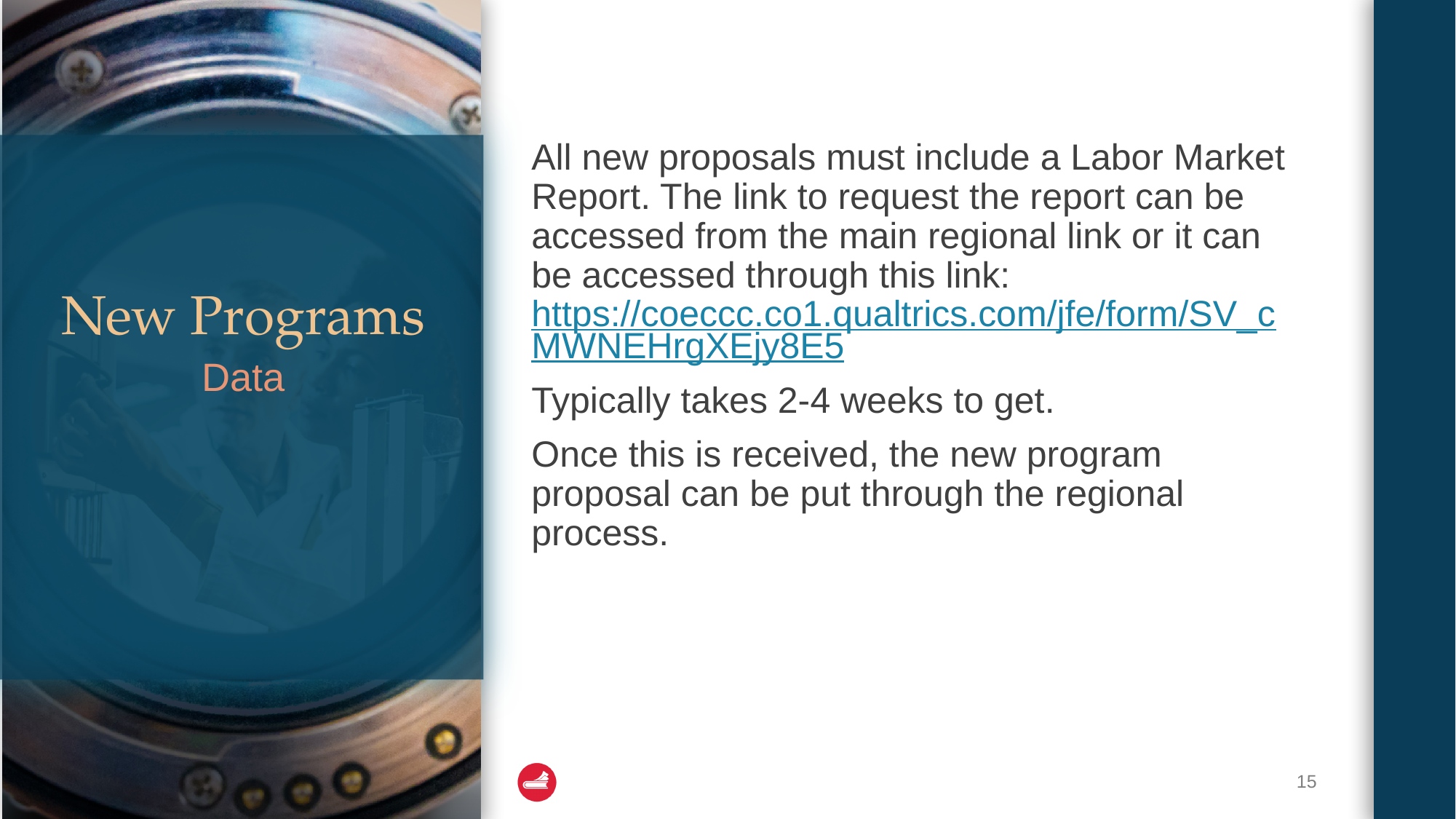

All new proposals must include a Labor Market Report. The link to request the report can be accessed from the main regional link or it can be accessed through this link: https://coeccc.co1.qualtrics.com/jfe/form/SV_cMWNEHrgXEjy8E5
Typically takes 2-4 weeks to get.
Once this is received, the new program proposal can be put through the regional process.

# New Programs
Data
15